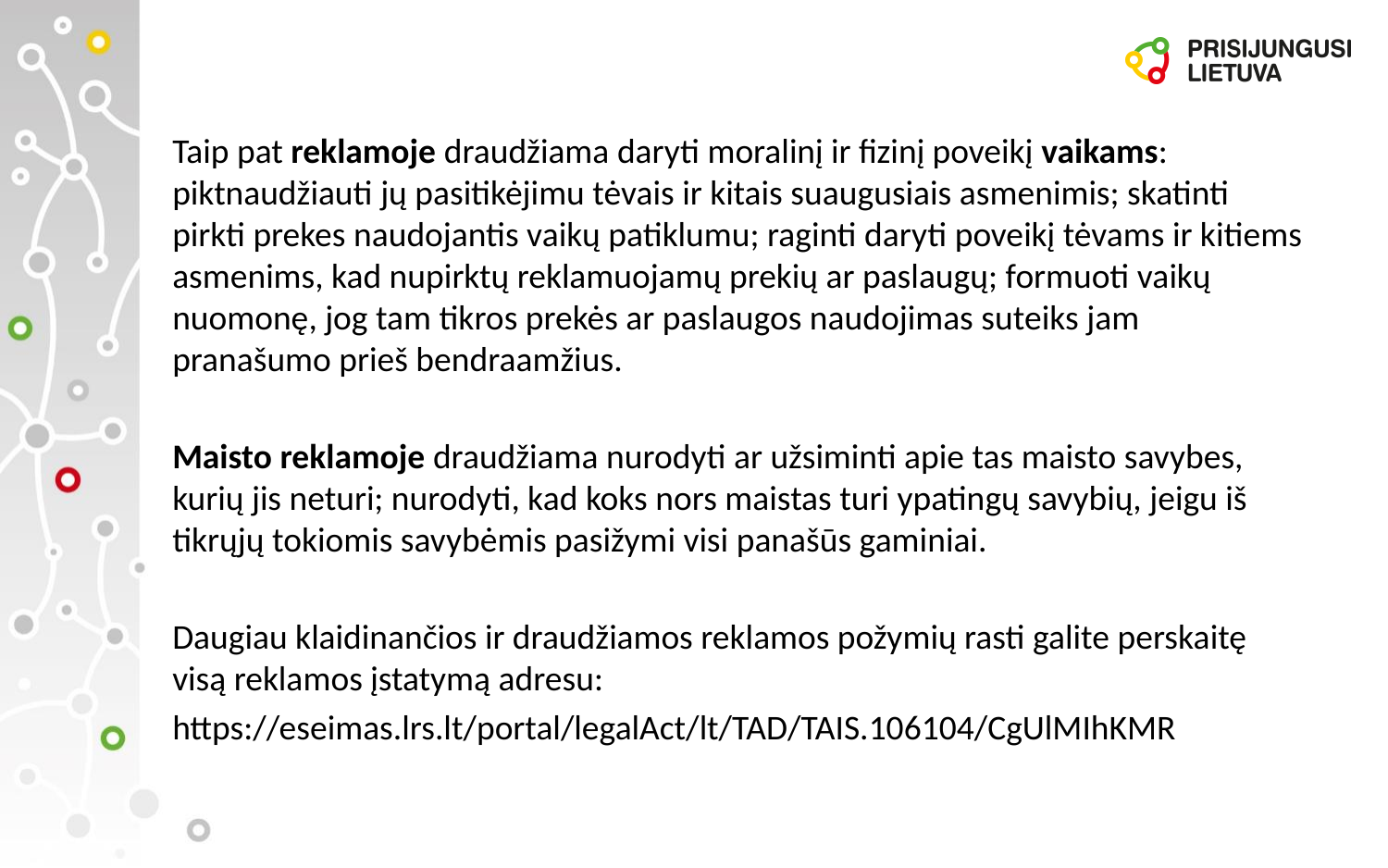

Taip pat reklamoje draudžiama daryti moralinį ir fizinį poveikį vaikams: piktnaudžiauti jų pasitikėjimu tėvais ir kitais suaugusiais asmenimis; skatinti pirkti prekes naudojantis vaikų patiklumu; raginti daryti poveikį tėvams ir kitiems asmenims, kad nupirktų reklamuojamų prekių ar paslaugų; formuoti vaikų nuomonę, jog tam tikros prekės ar paslaugos naudojimas suteiks jam pranašumo prieš bendraamžius.

Maisto reklamoje draudžiama nurodyti ar užsiminti apie tas maisto savybes, kurių jis neturi; nurodyti, kad koks nors maistas turi ypatingų savybių, jeigu iš tikrųjų tokiomis savybėmis pasižymi visi panašūs gaminiai.

Daugiau klaidinančios ir draudžiamos reklamos požymių rasti galite perskaitę visą reklamos įstatymą adresu:
https://eseimas.lrs.lt/portal/legalAct/lt/TAD/TAIS.106104/CgUlMIhKMR